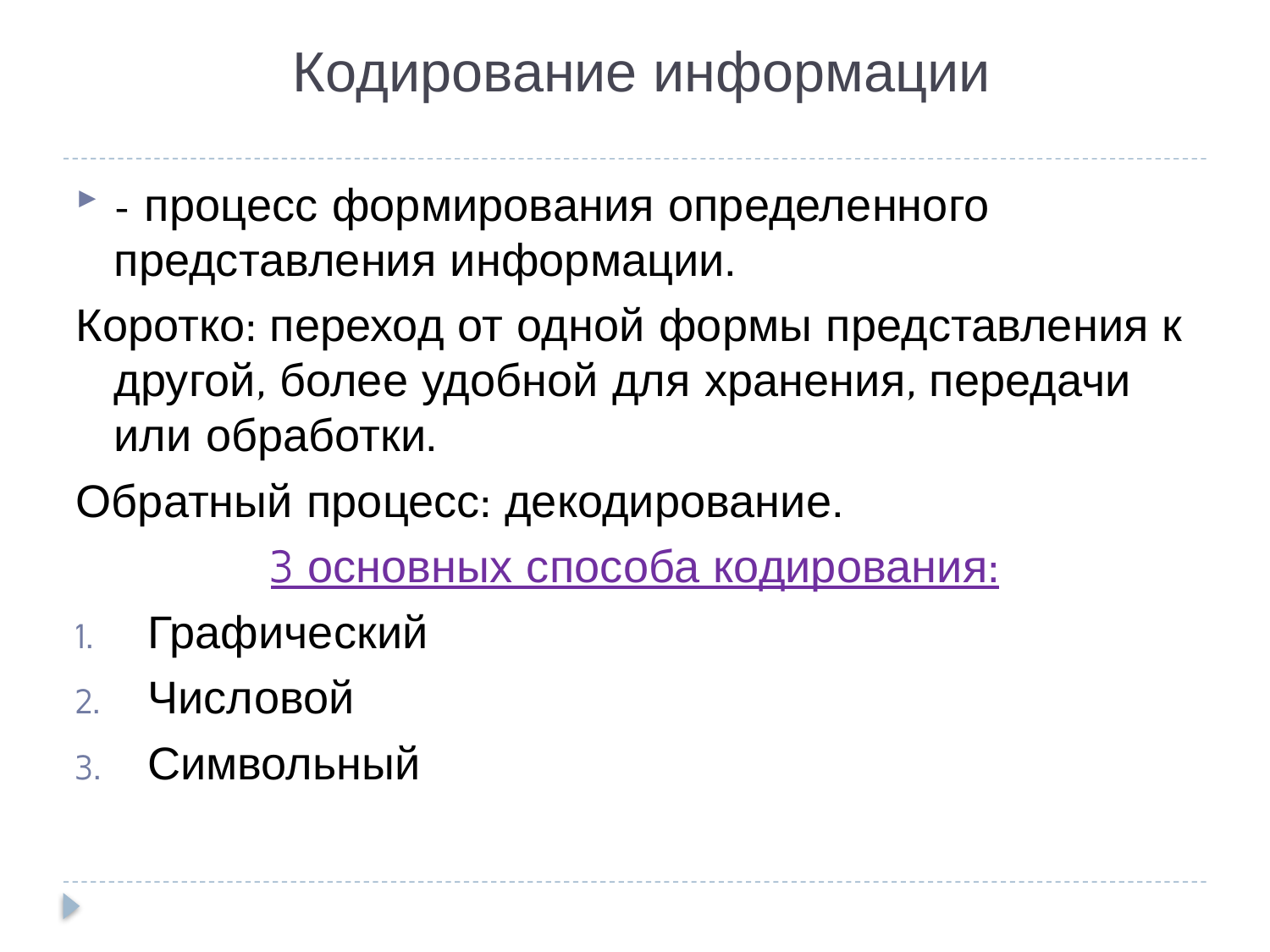

# Кодирование информации
- процесс формирования определенного представления информации.
Коротко: переход от одной формы представления к другой, более удобной для хранения, передачи или обработки.
Обратный процесс: декодирование.
3 основных способа кодирования:
Графический
Числовой
Символьный